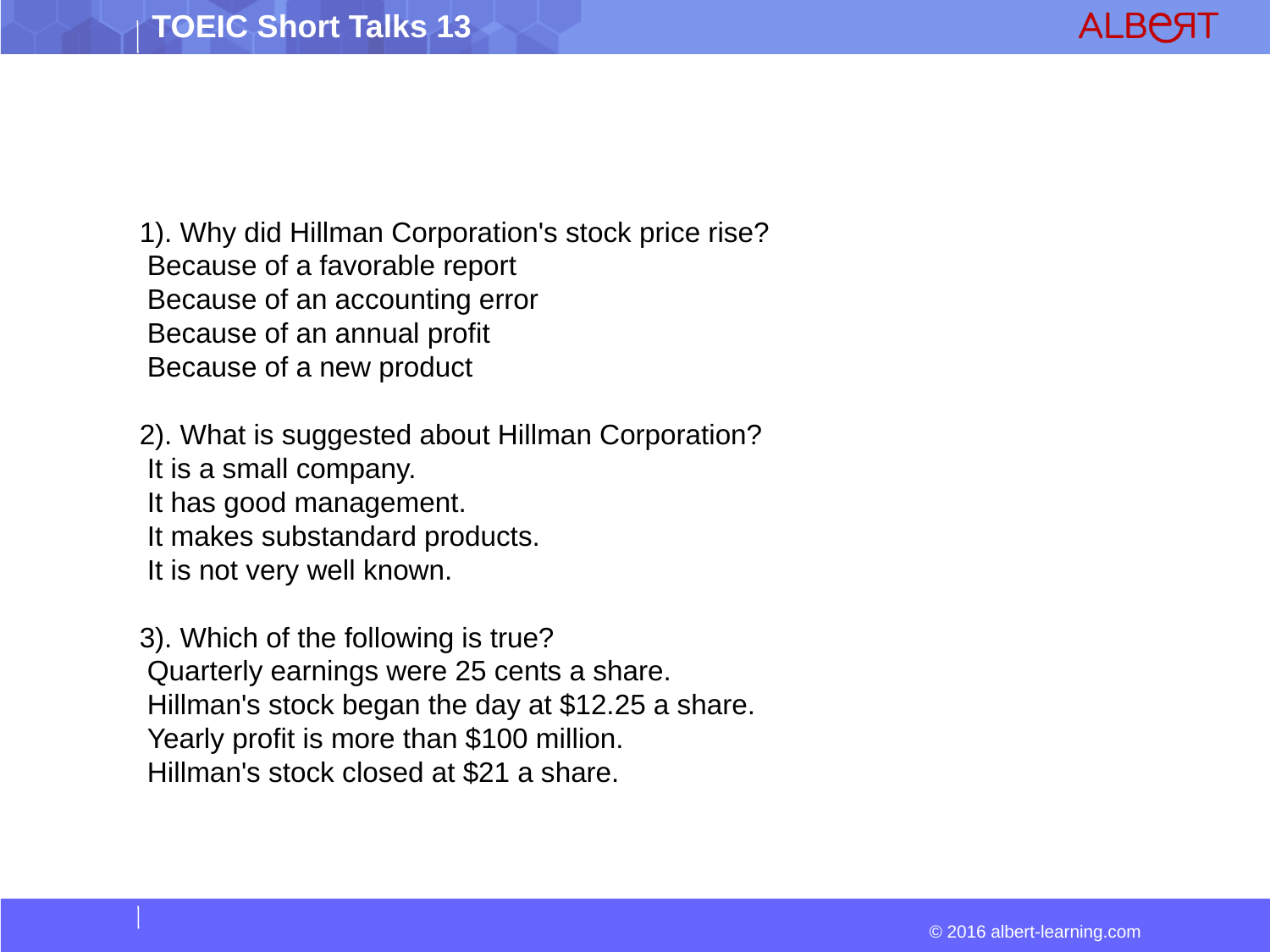

1). Why did Hillman Corporation's stock price rise?
 Because of a favorable report
 Because of an accounting error
 Because of an annual profit
 Because of a new product
2). What is suggested about Hillman Corporation?
 It is a small company.
 It has good management.
 It makes substandard products.
 It is not very well known.
3). Which of the following is true?
 Quarterly earnings were 25 cents a share.
 Hillman's stock began the day at $12.25 a share.
 Yearly profit is more than $100 million.
 Hillman's stock closed at $21 a share.